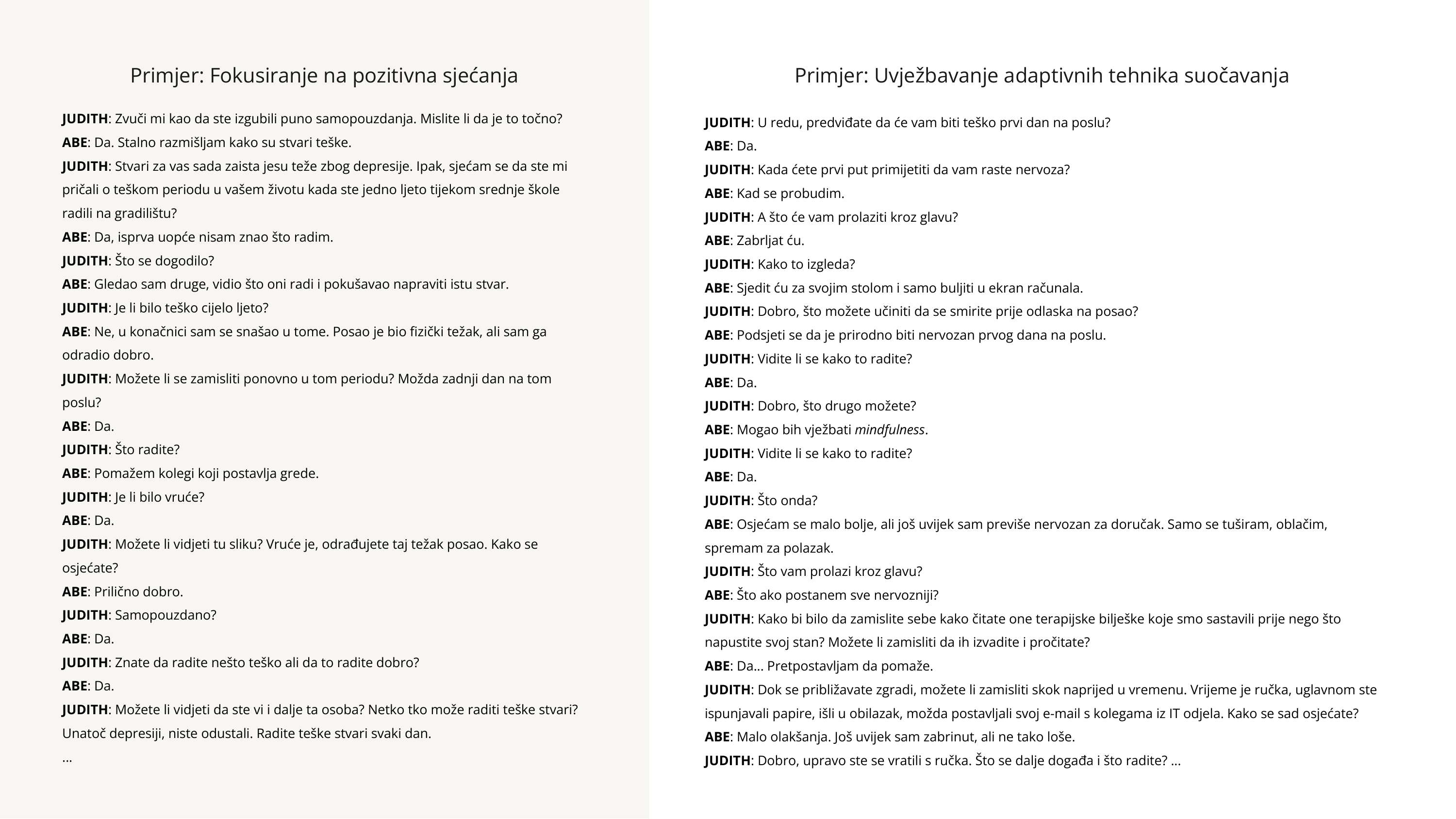

Primjer: Fokusiranje na pozitivna sjećanja
Primjer: Uvježbavanje adaptivnih tehnika suočavanja
JUDITH: Zvuči mi kao da ste izgubili puno samopouzdanja. Mislite li da je to točno?
ABE: Da. Stalno razmišljam kako su stvari teške.
JUDITH: Stvari za vas sada zaista jesu teže zbog depresije. Ipak, sjećam se da ste mi pričali o teškom periodu u vašem životu kada ste jedno ljeto tijekom srednje škole radili na gradilištu?
ABE: Da, isprva uopće nisam znao što radim.
JUDITH: Što se dogodilo?
ABE: Gledao sam druge, vidio što oni radi i pokušavao napraviti istu stvar.
JUDITH: Je li bilo teško cijelo ljeto?
ABE: Ne, u konačnici sam se snašao u tome. Posao je bio fizički težak, ali sam ga odradio dobro.
JUDITH: Možete li se zamisliti ponovno u tom periodu? Možda zadnji dan na tom poslu?
ABE: Da.
JUDITH: Što radite?
ABE: Pomažem kolegi koji postavlja grede.
JUDITH: Je li bilo vruće?
ABE: Da.
JUDITH: Možete li vidjeti tu sliku? Vruće je, odrađujete taj težak posao. Kako se osjećate?
ABE: Prilično dobro.
JUDITH: Samopouzdano?
ABE: Da.
JUDITH: Znate da radite nešto teško ali da to radite dobro?
ABE: Da.
JUDITH: Možete li vidjeti da ste vi i dalje ta osoba? Netko tko može raditi teške stvari? Unatoč depresiji, niste odustali. Radite teške stvari svaki dan.
...
JUDITH: U redu, predviđate da će vam biti teško prvi dan na poslu?
ABE: Da.
JUDITH: Kada ćete prvi put primijetiti da vam raste nervoza?
ABE: Kad se probudim.
JUDITH: A što će vam prolaziti kroz glavu?
ABE: Zabrljat ću.
JUDITH: Kako to izgleda?
ABE: Sjedit ću za svojim stolom i samo buljiti u ekran računala.
JUDITH: Dobro, što možete učiniti da se smirite prije odlaska na posao?
ABE: Podsjeti se da je prirodno biti nervozan prvog dana na poslu.
JUDITH: Vidite li se kako to radite?
ABE: Da.
JUDITH: Dobro, što drugo možete?
ABE: Mogao bih vježbati mindfulness.
JUDITH: Vidite li se kako to radite?
ABE: Da.
JUDITH: Što onda?
ABE: Osjećam se malo bolje, ali još uvijek sam previše nervozan za doručak. Samo se tuširam, oblačim, spremam za polazak.
JUDITH: Što vam prolazi kroz glavu?
ABE: Što ako postanem sve nervozniji?
JUDITH: Kako bi bilo da zamislite sebe kako čitate one terapijske bilješke koje smo sastavili prije nego što napustite svoj stan? Možete li zamisliti da ih izvadite i pročitate?
ABE: Da... Pretpostavljam da pomaže.
JUDITH: Dok se približavate zgradi, možete li zamisliti skok naprijed u vremenu. Vrijeme je ručka, uglavnom ste ispunjavali papire, išli u obilazak, možda postavljali svoj e-mail s kolegama iz IT odjela. Kako se sad osjećate?
ABE: Malo olakšanja. Još uvijek sam zabrinut, ali ne tako loše.
JUDITH: Dobro, upravo ste se vratili s ručka. Što se dalje događa i što radite? ...